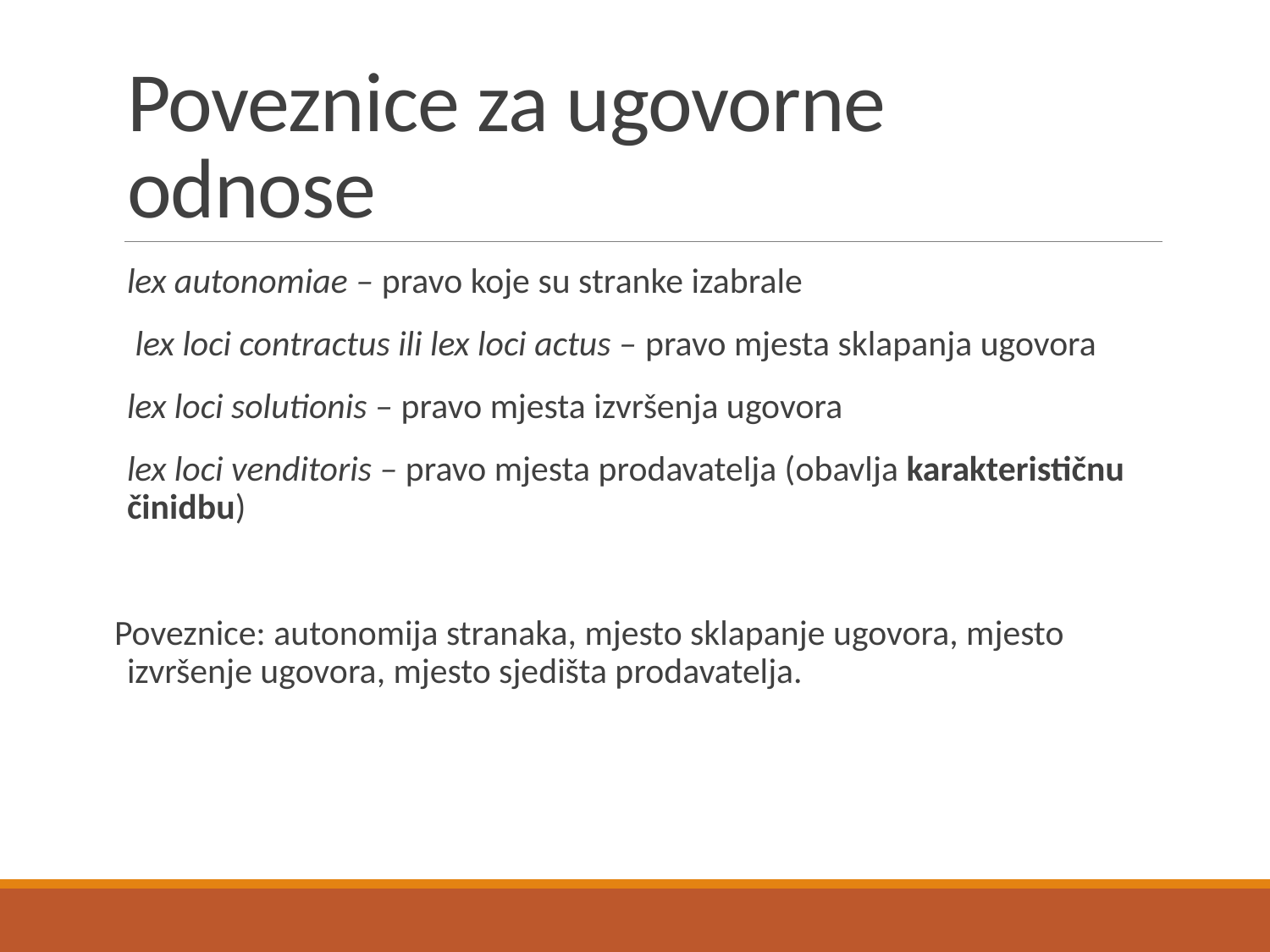

# Poveznice za ugovorne odnose
lex autonomiae – pravo koje su stranke izabrale
 lex loci contractus ili lex loci actus – pravo mjesta sklapanja ugovora
lex loci solutionis – pravo mjesta izvršenja ugovora
lex loci venditoris – pravo mjesta prodavatelja (obavlja karakterističnu činidbu)

Poveznice: autonomija stranaka, mjesto sklapanje ugovora, mjesto izvršenje ugovora, mjesto sjedišta prodavatelja.